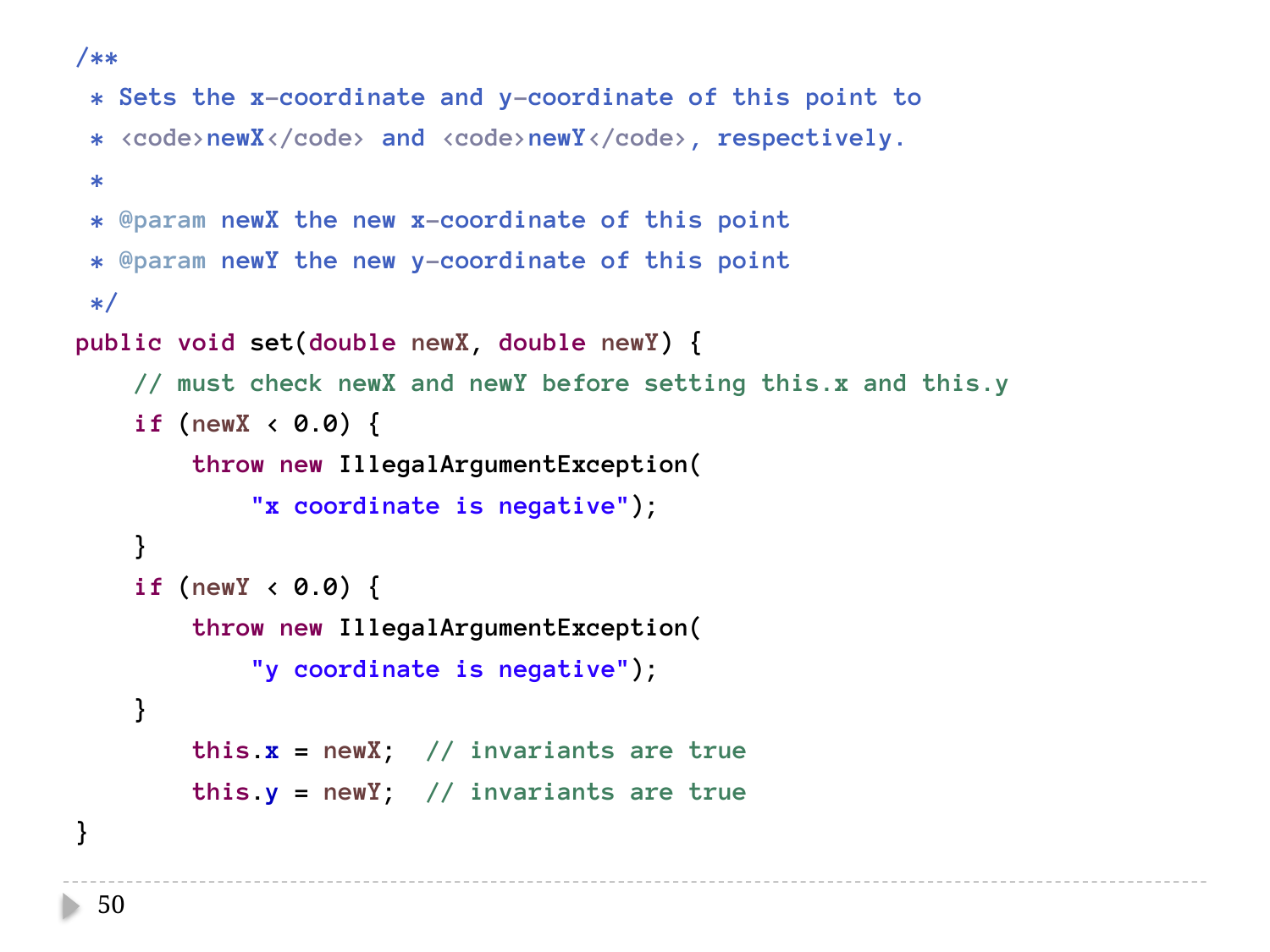

/**
 * Sets the x-coordinate and y-coordinate of this point to
 * <code>newX</code> and <code>newY</code>, respectively.
 *
 * @param newX the new x-coordinate of this point
 * @param newY the new y-coordinate of this point
 */
public void set(double newX, double newY) {
    // must check newX and newY before setting this.x and this.y
    if (newX < 0.0) {
        throw new IllegalArgumentException(
            "x coordinate is negative");
    }
    if (newY < 0.0) {
        throw new IllegalArgumentException(
            "y coordinate is negative");
    }
        this.x = newX;  // invariants are true
        this.y = newY;  // invariants are true
}
50